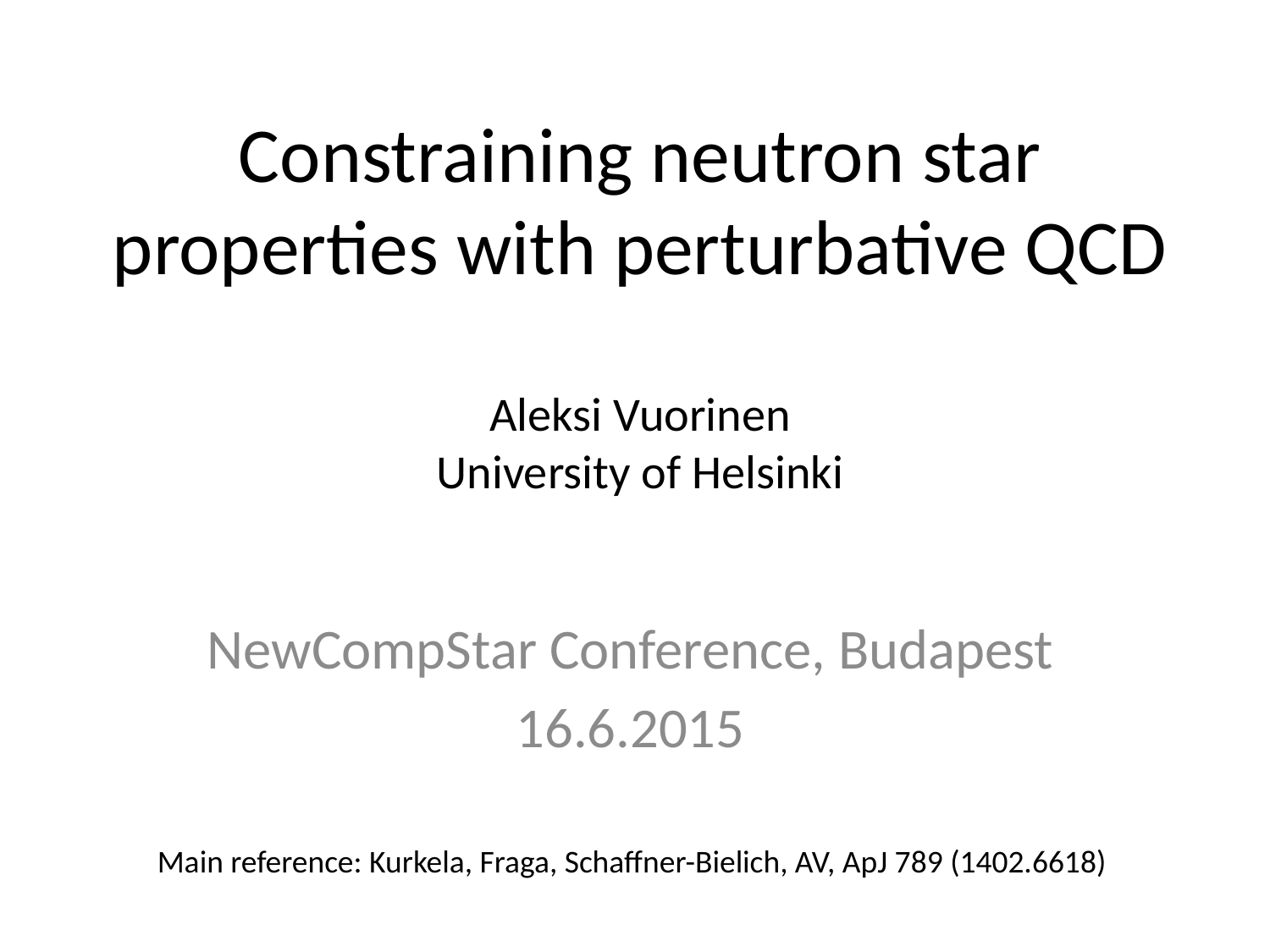

# Constraining neutron star properties with perturbative QCD Aleksi Vuorinen University of Helsinki
NewCompStar Conference, Budapest
16.6.2015
Main reference: Kurkela, Fraga, Schaffner-Bielich, AV, ApJ 789 (1402.6618)